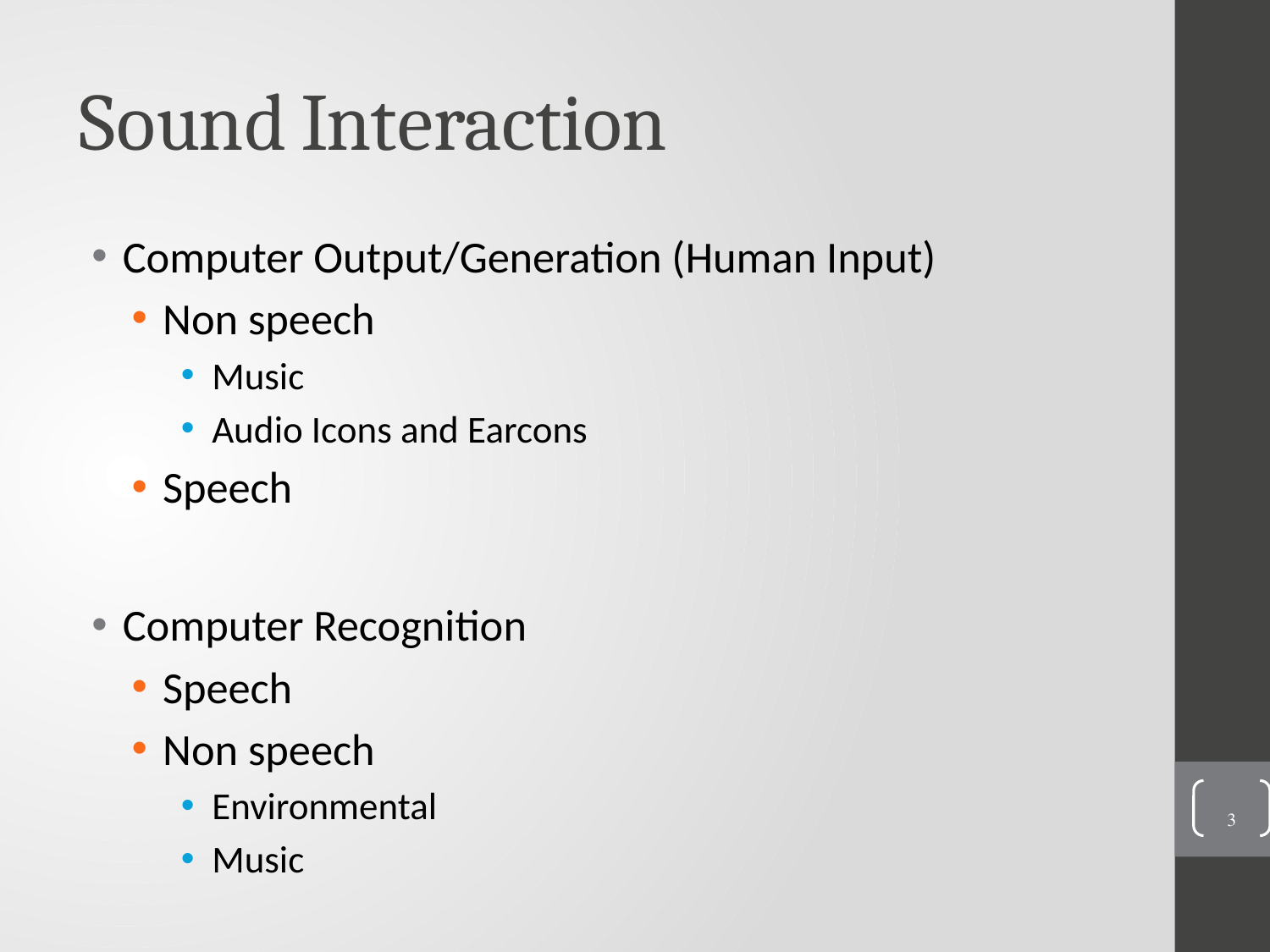

# Sound Interaction
Computer Output/Generation (Human Input)
Non speech
Music
Audio Icons and Earcons
Speech

Computer Recognition
Speech
Non speech
Environmental
Music
3